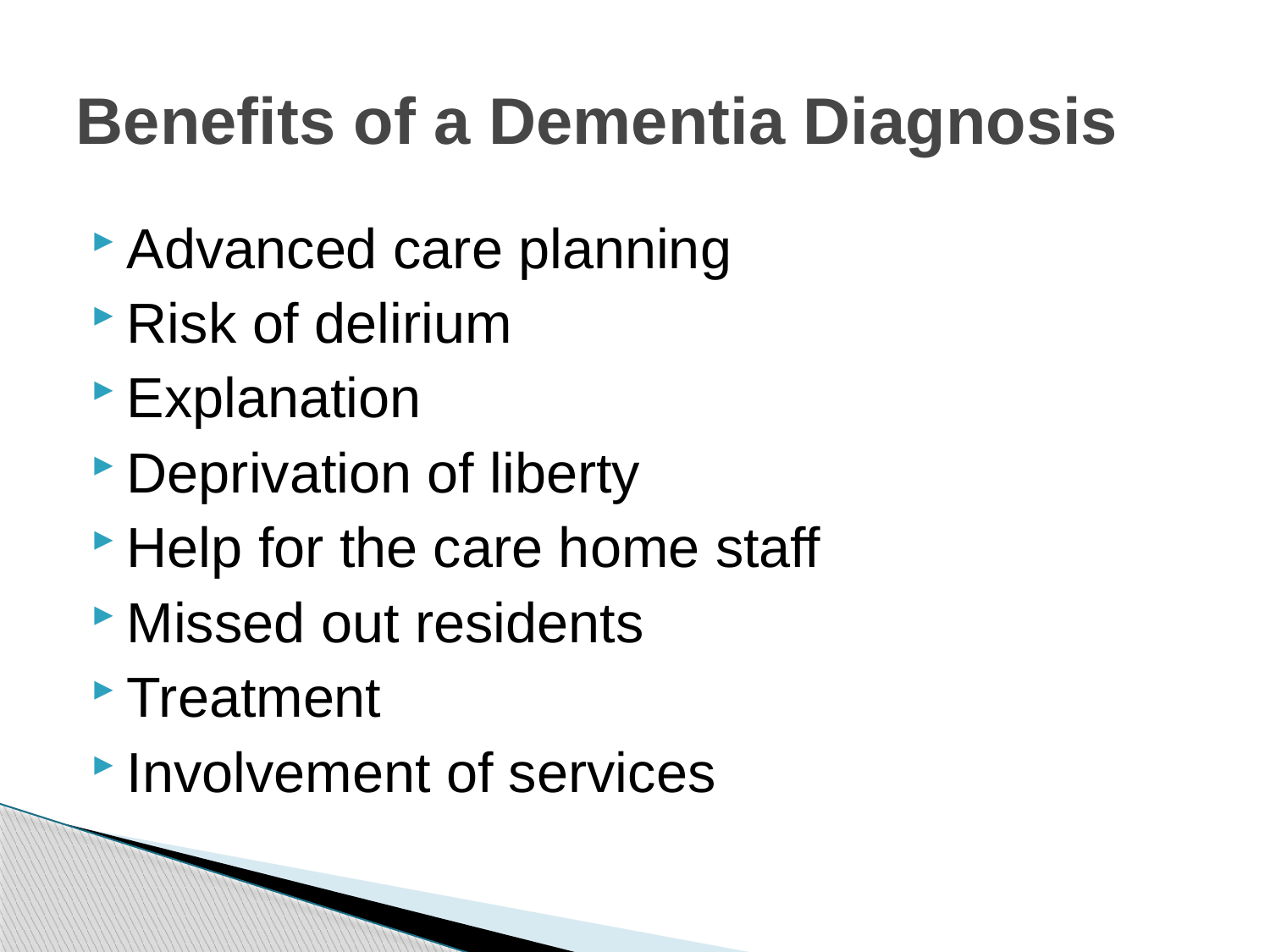

# Benefits of a Dementia Diagnosis
Advanced care planning
Risk of delirium
Explanation
Deprivation of liberty
Help for the care home staff
Missed out residents
Treatment
Involvement of services